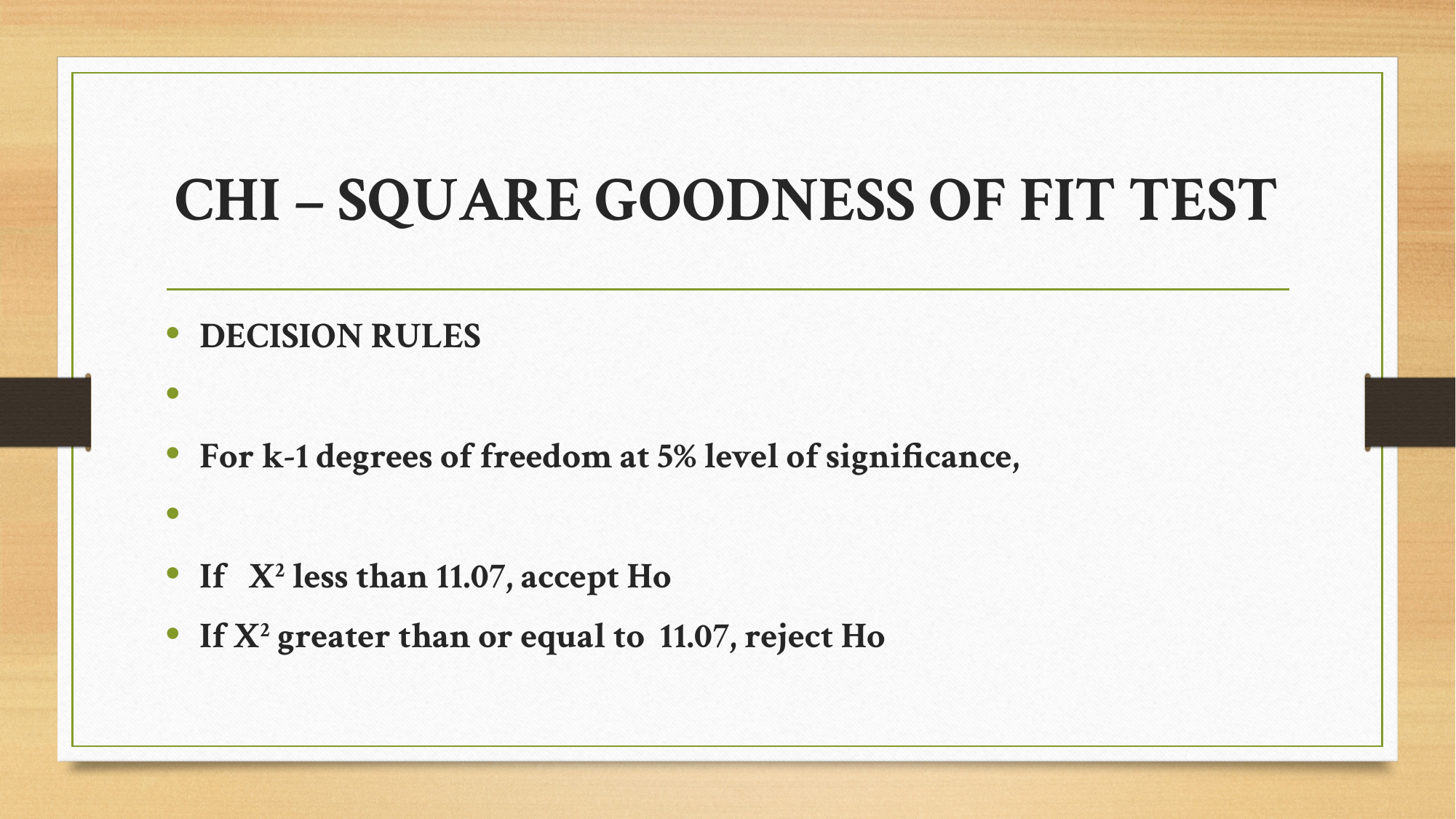

# CHI – SQUARE GOODNESS OF FIT TEST
DECISION RULES

For k-1 degrees of freedom at 5% level of significance,

If   X2 less than 11.07, accept Ho
If X2 greater than or equal to  11.07, reject Ho